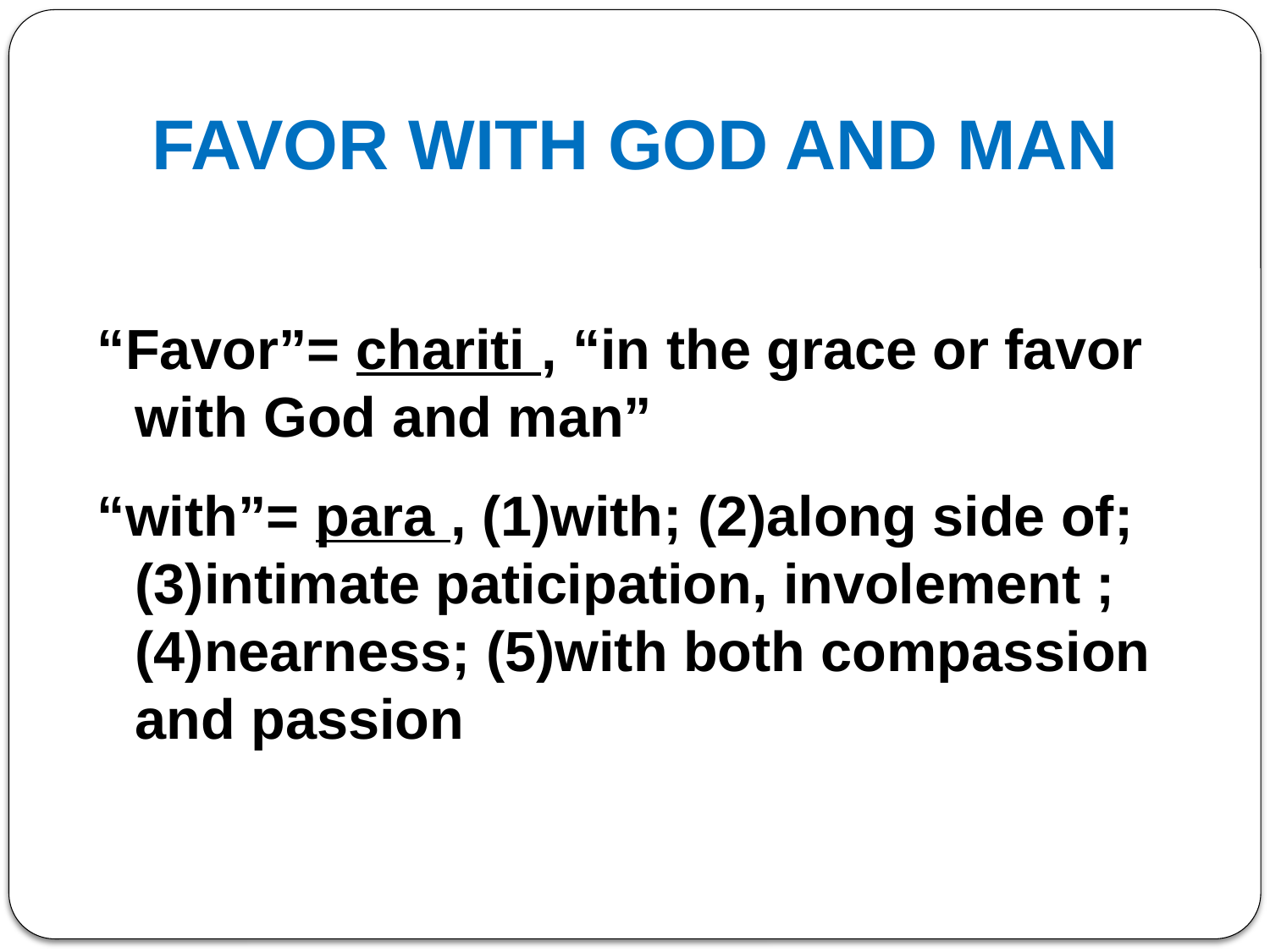

# FAVOR WITH GOD AND MAN
“Favor”= chariti , “in the grace or favor with God and man”
“with”= para , (1)with; (2)along side of; (3)intimate paticipation, involement ; (4)nearness; (5)with both compassion and passion